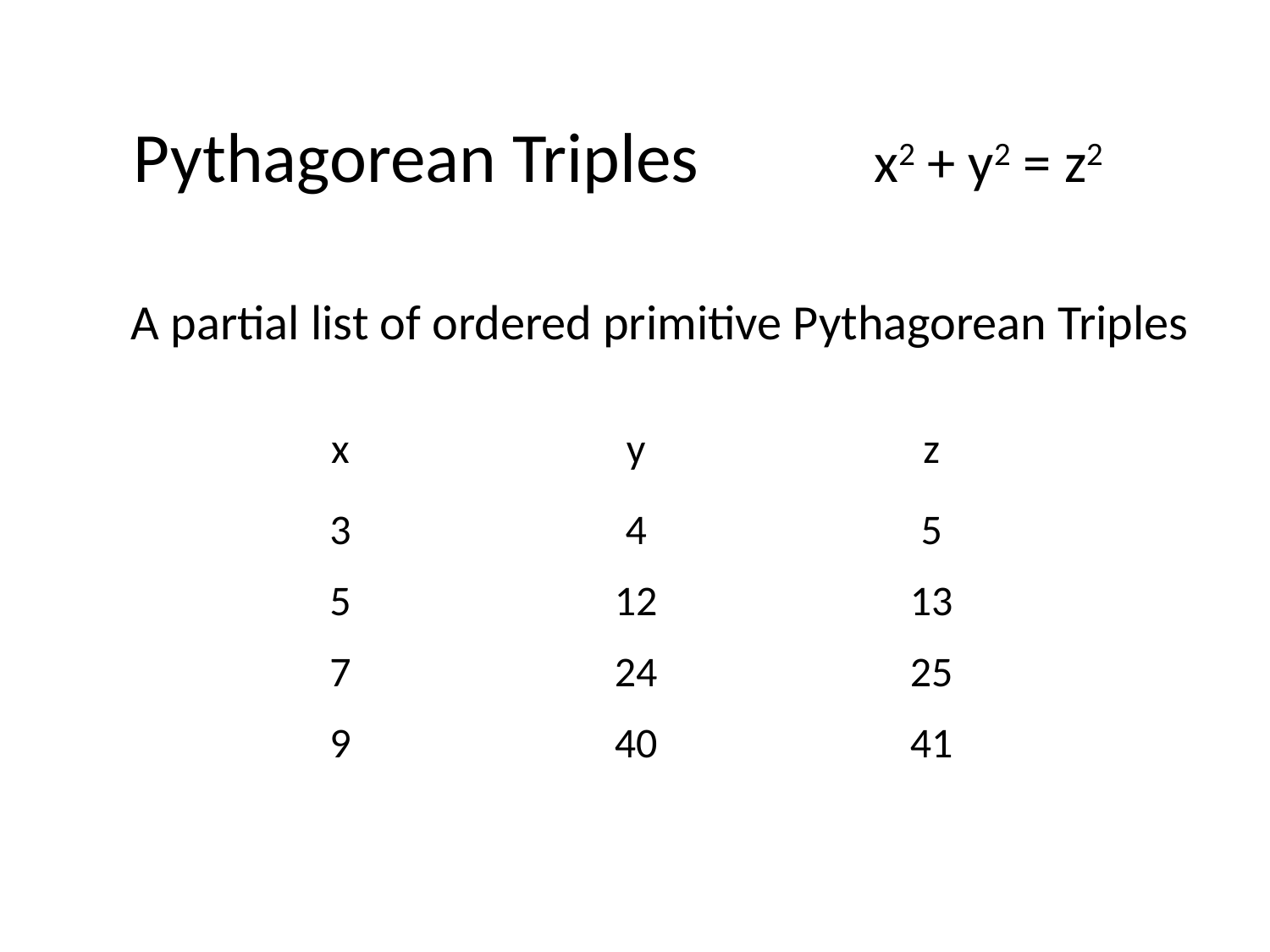

Pythagorean Triples           x2 + y2 = z2
A partial list of ordered primitive Pythagorean Triples
| x | y | z |
| --- | --- | --- |
| 3 | 4 | 5 |
| 5 | 12 | 13 |
| 7 | 24 | 25 |
| 9 | 40 | 41 |